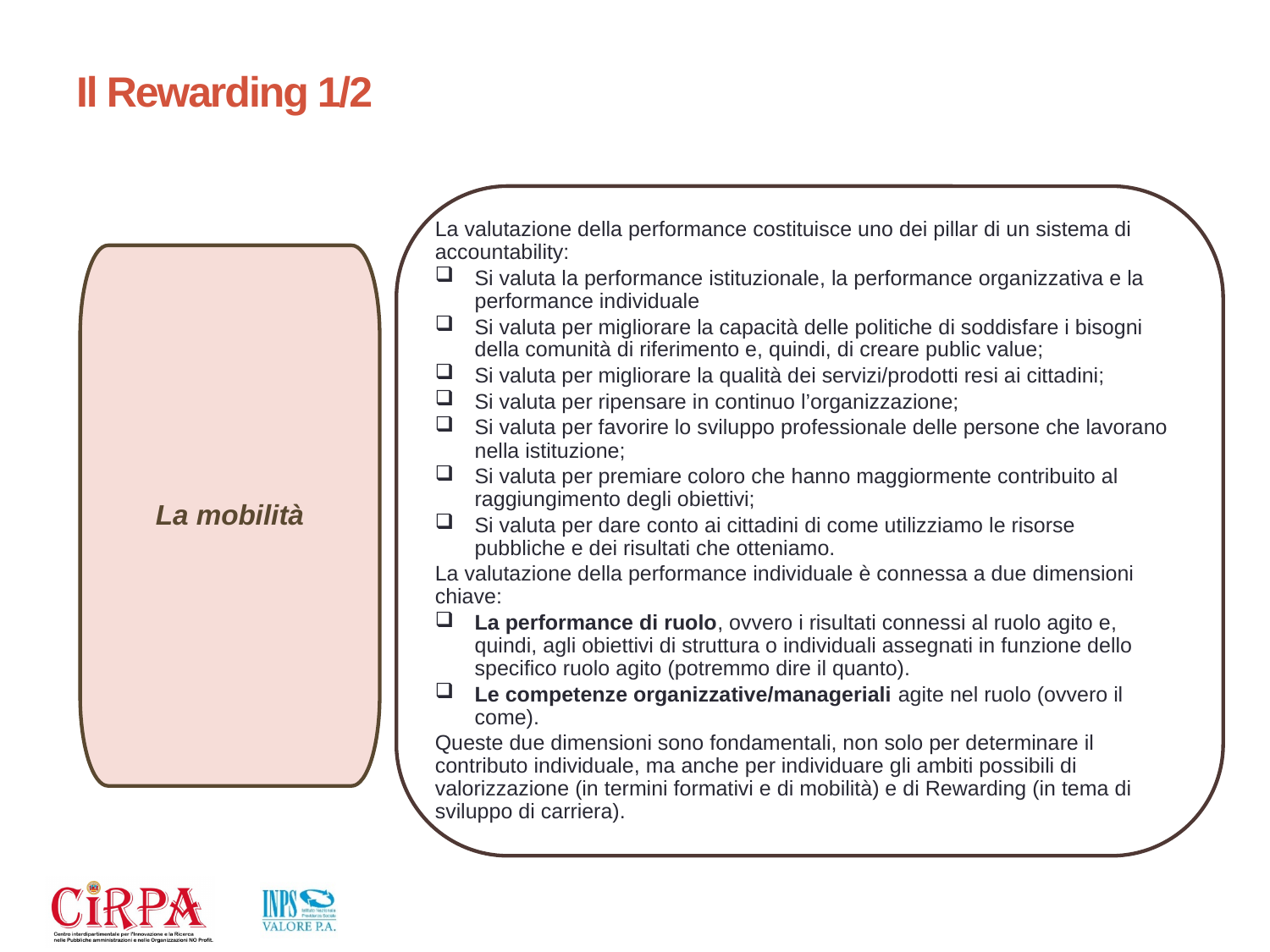

# Il Rewarding 1/2
La valutazione della performance costituisce uno dei pillar di un sistema di accountability:
Si valuta la performance istituzionale, la performance organizzativa e la performance individuale
Si valuta per migliorare la capacità delle politiche di soddisfare i bisogni della comunità di riferimento e, quindi, di creare public value;
Si valuta per migliorare la qualità dei servizi/prodotti resi ai cittadini;
Si valuta per ripensare in continuo l’organizzazione;
Si valuta per favorire lo sviluppo professionale delle persone che lavorano nella istituzione;
Si valuta per premiare coloro che hanno maggiormente contribuito al raggiungimento degli obiettivi;
Si valuta per dare conto ai cittadini di come utilizziamo le risorse pubbliche e dei risultati che otteniamo.
La valutazione della performance individuale è connessa a due dimensioni chiave:
La performance di ruolo, ovvero i risultati connessi al ruolo agito e, quindi, agli obiettivi di struttura o individuali assegnati in funzione dello specifico ruolo agito (potremmo dire il quanto).
Le competenze organizzative/manageriali agite nel ruolo (ovvero il come).
Queste due dimensioni sono fondamentali, non solo per determinare il contributo individuale, ma anche per individuare gli ambiti possibili di valorizzazione (in termini formativi e di mobilità) e di Rewarding (in tema di sviluppo di carriera).
La mobilità